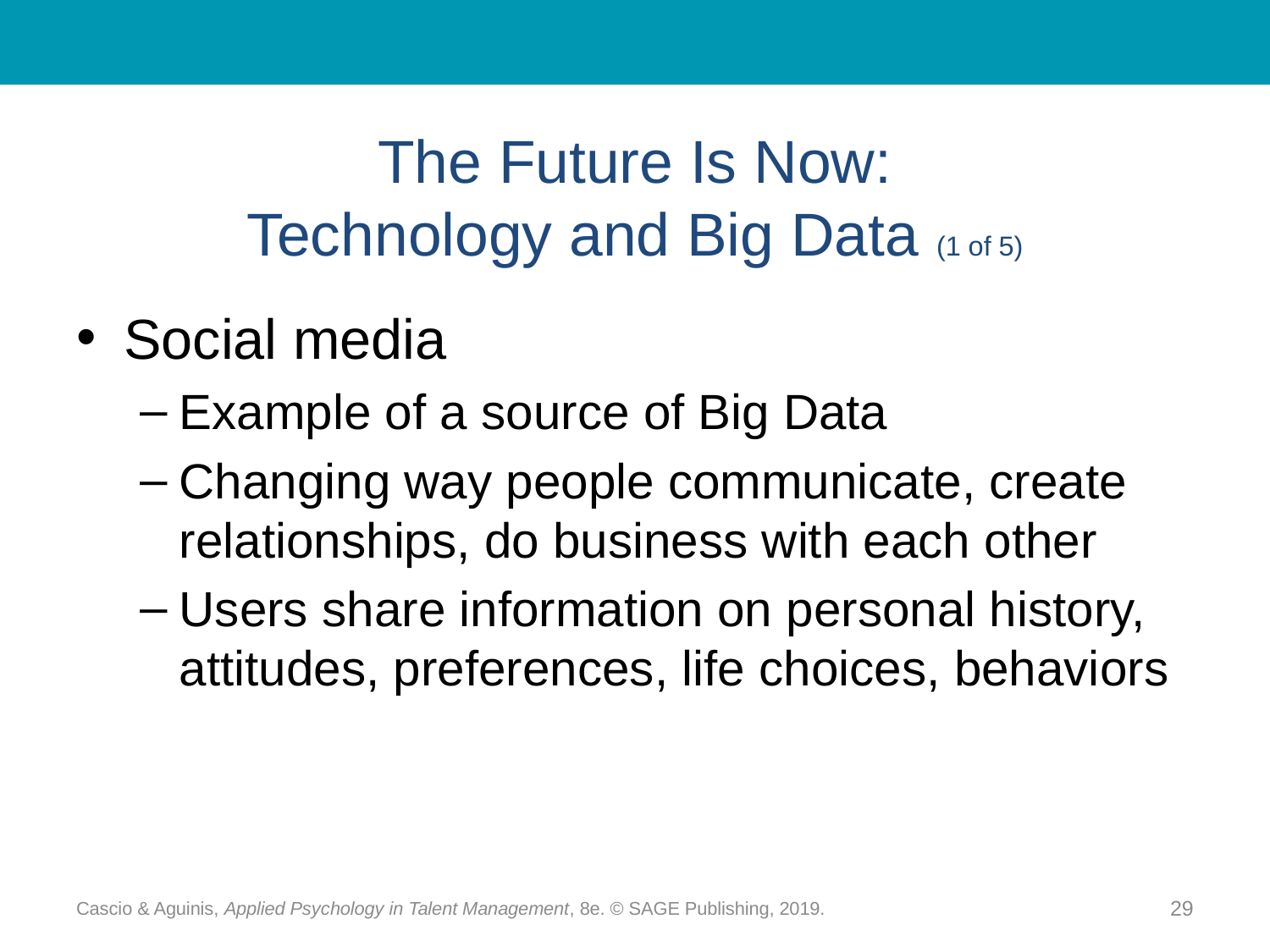

# The Future Is Now: Technology and Big Data (1 of 5)
Social media
Example of a source of Big Data
Changing way people communicate, create relationships, do business with each other
Users share information on personal history, attitudes, preferences, life choices, behaviors
Cascio & Aguinis, Applied Psychology in Talent Management, 8e. © SAGE Publishing, 2019.
29